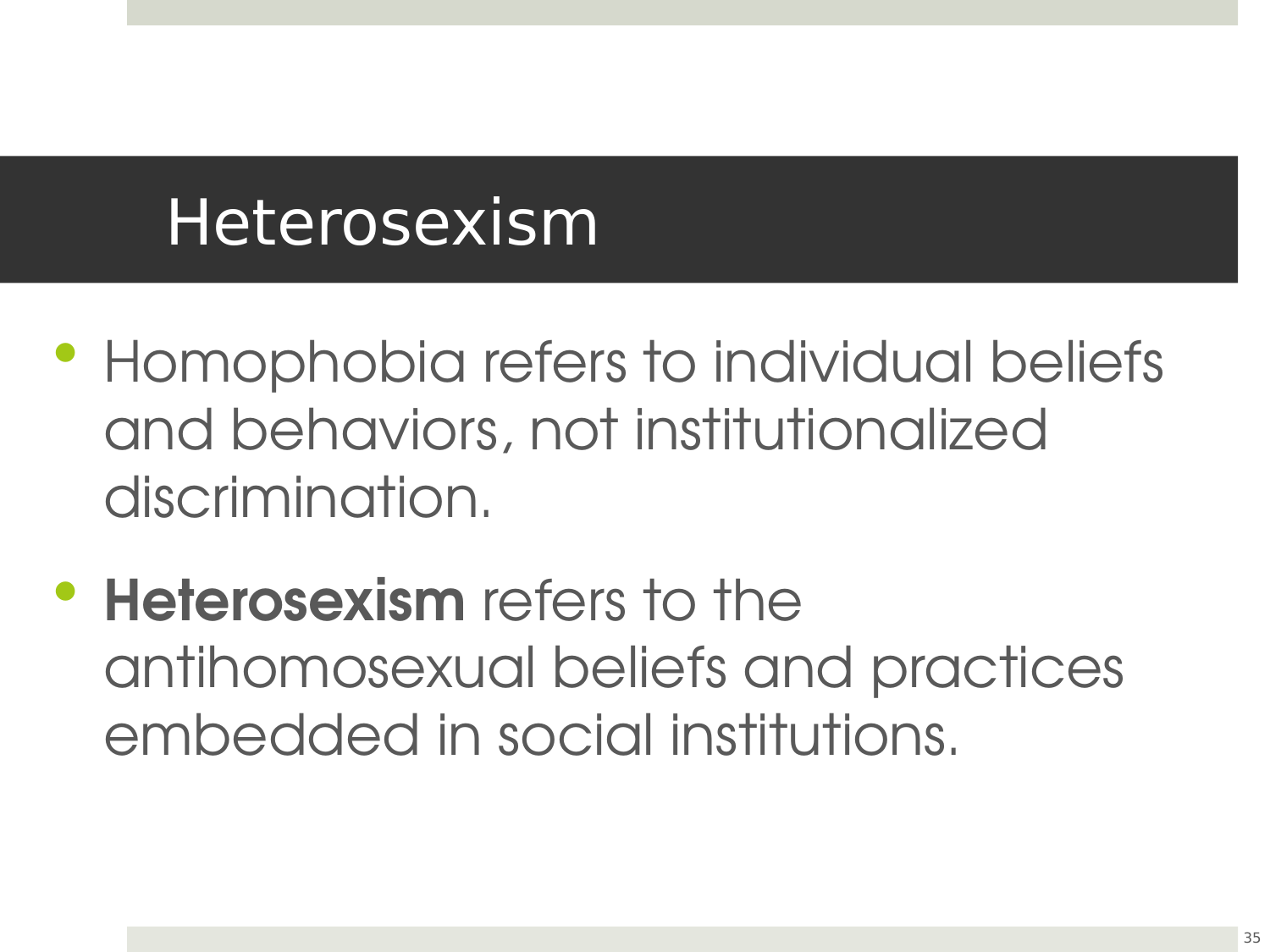

# Heterosexism
Homophobia refers to individual beliefs and behaviors, not institutionalized discrimination.
Heterosexism refers to the antihomosexual beliefs and practices embedded in social institutions.
35